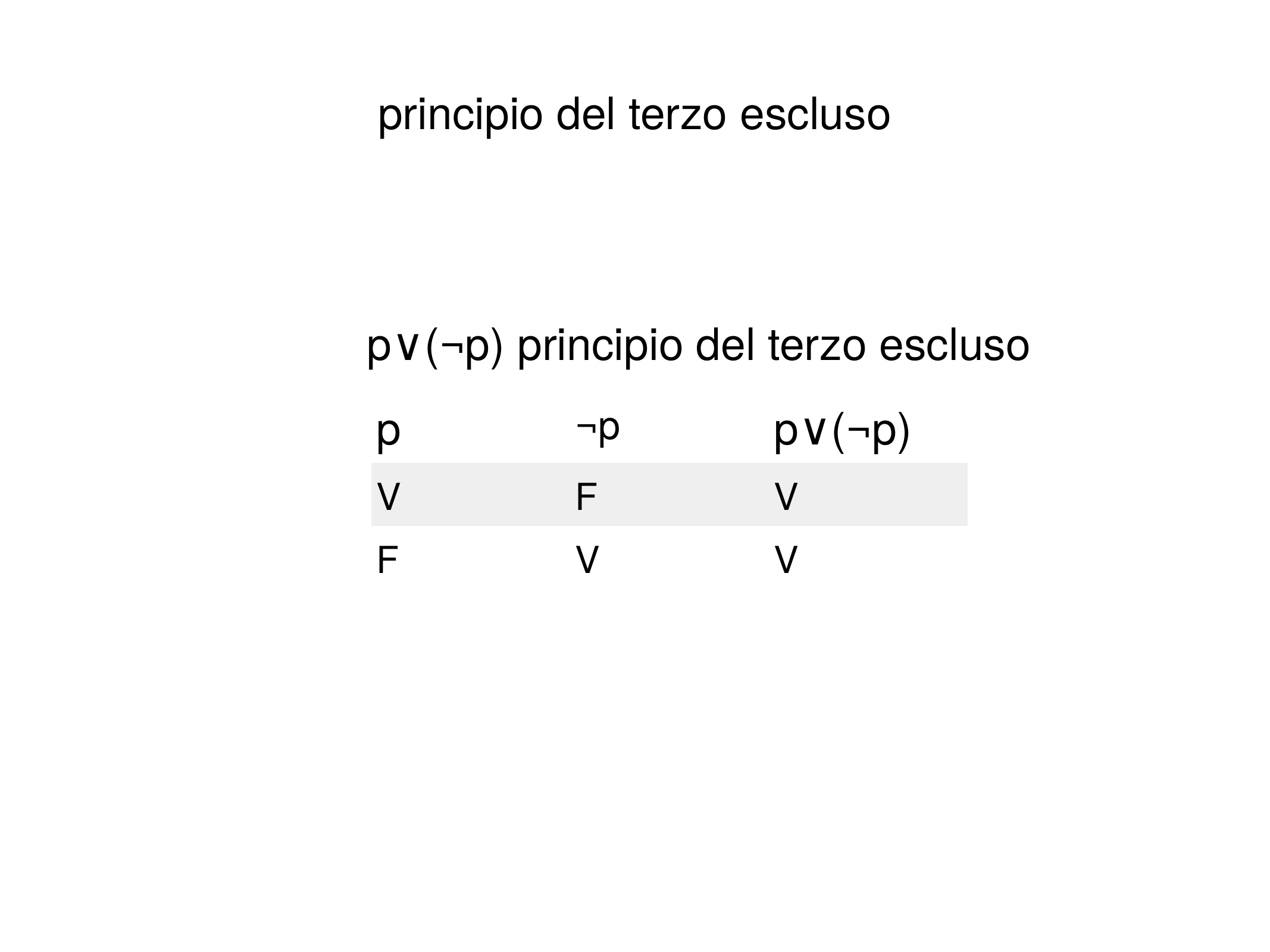

# principio del terzo escluso
       p∨(¬p) principio del terzo escluso

| p | ¬p | p∨(¬p) |
| --- | --- | --- |
| V | F | V |
| F | V | V |